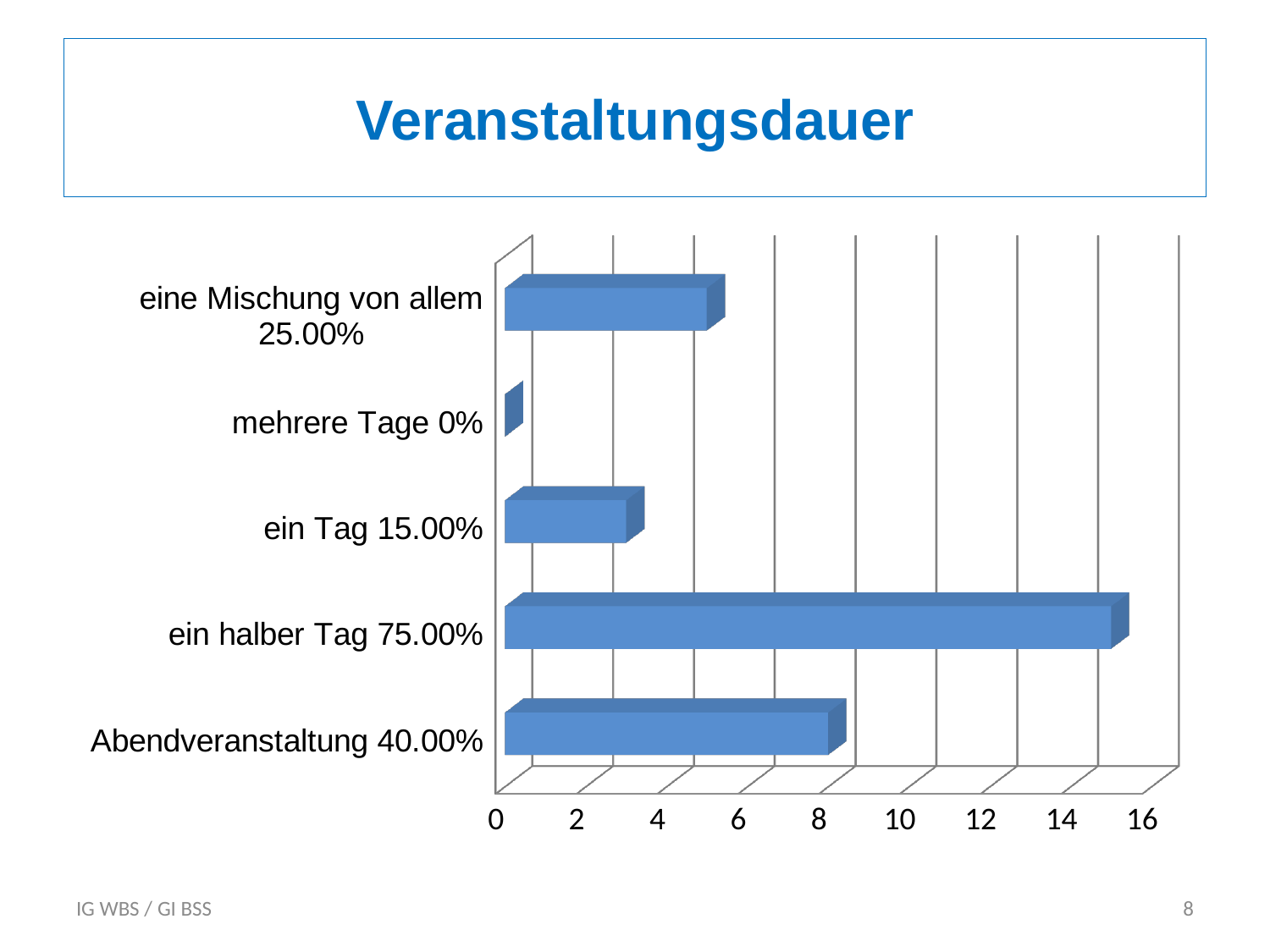

# Veranstaltungsdauer

[unsupported chart]

IG WBS / GI BSS
8